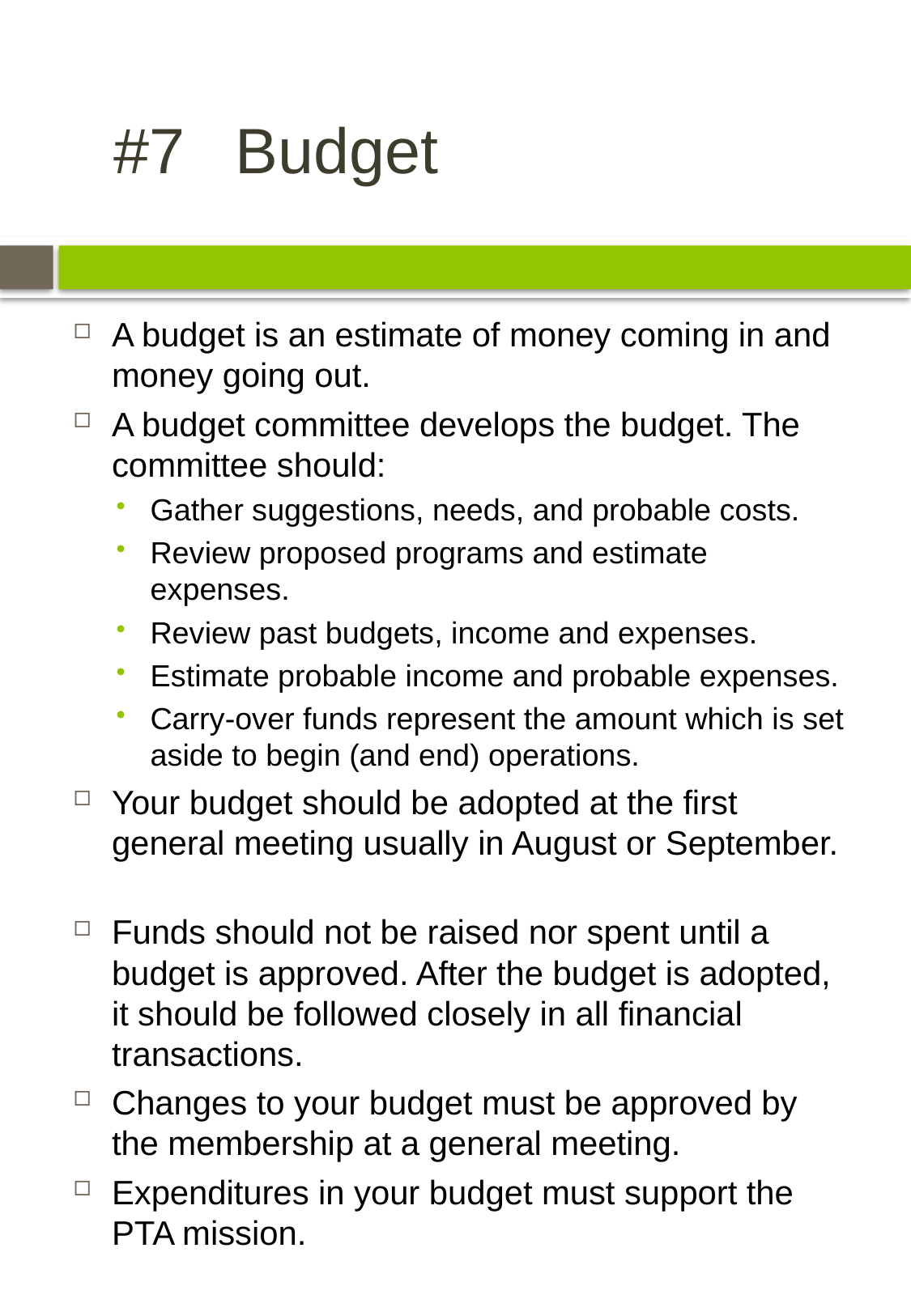

# #7	Budget
A budget is an estimate of money coming in and money going out.
A budget committee develops the budget. The committee should:
Gather suggestions, needs, and probable costs.
Review proposed programs and estimate expenses.
Review past budgets, income and expenses.
Estimate probable income and probable expenses.
Carry-over funds represent the amount which is set aside to begin (and end) operations.
Your budget should be adopted at the first general meeting usually in August or September.
Funds should not be raised nor spent until a budget is approved. After the budget is adopted, it should be followed closely in all financial transactions.
Changes to your budget must be approved by the membership at a general meeting.
Expenditures in your budget must support the PTA mission.